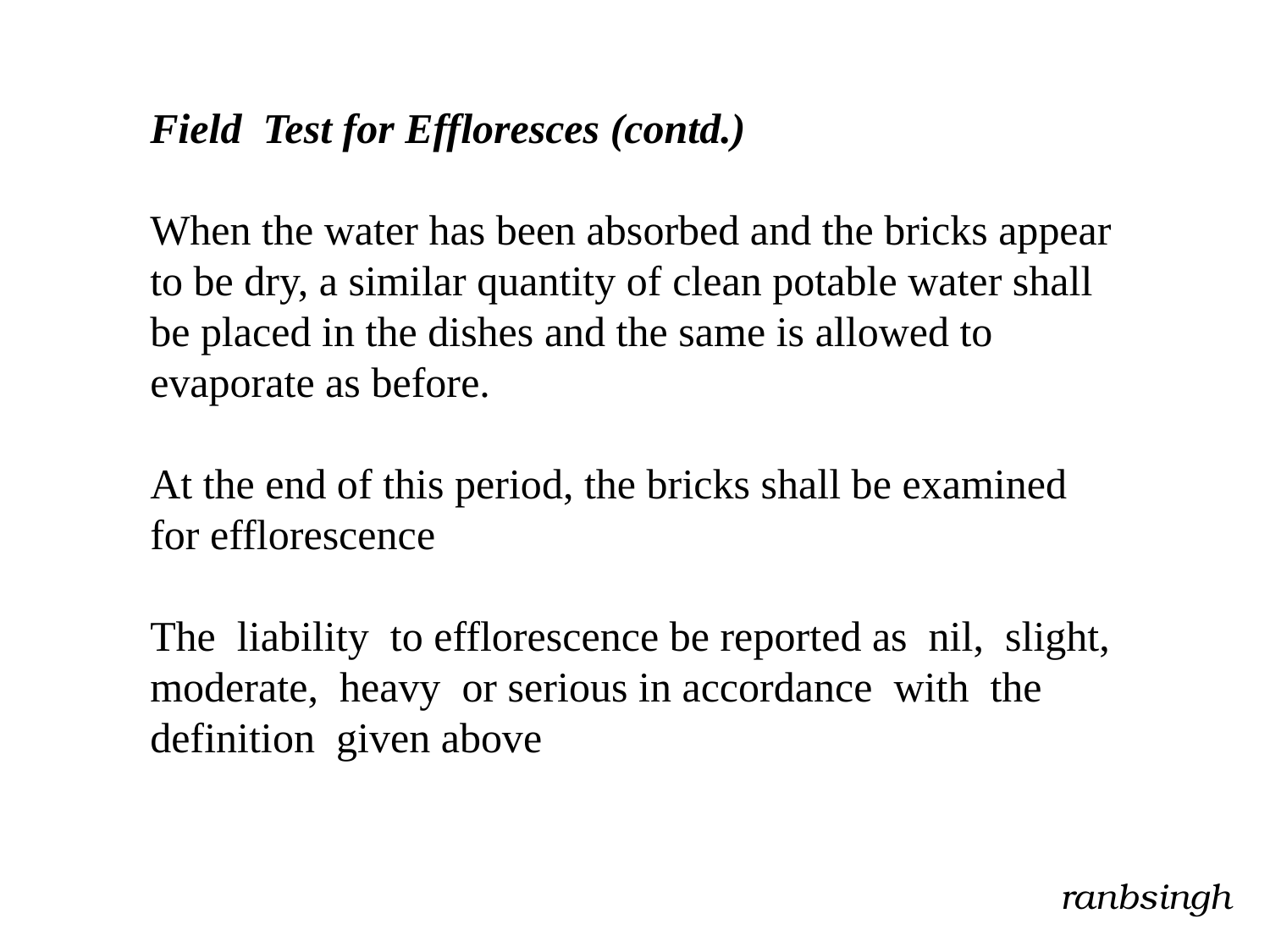

Field  Test for Effloresces (contd.)

When the water has been absorbed and the bricks appear to be dry, a similar quantity of clean potable water shall be placed in the dishes and the same is allowed to evaporate as before.

At the end of this period, the bricks shall be examined for efflorescence

The  liability  to efflorescence be reported as  nil,  slight, moderate,  heavy  or serious in accordance  with  the  definition  given above
ranbsingh